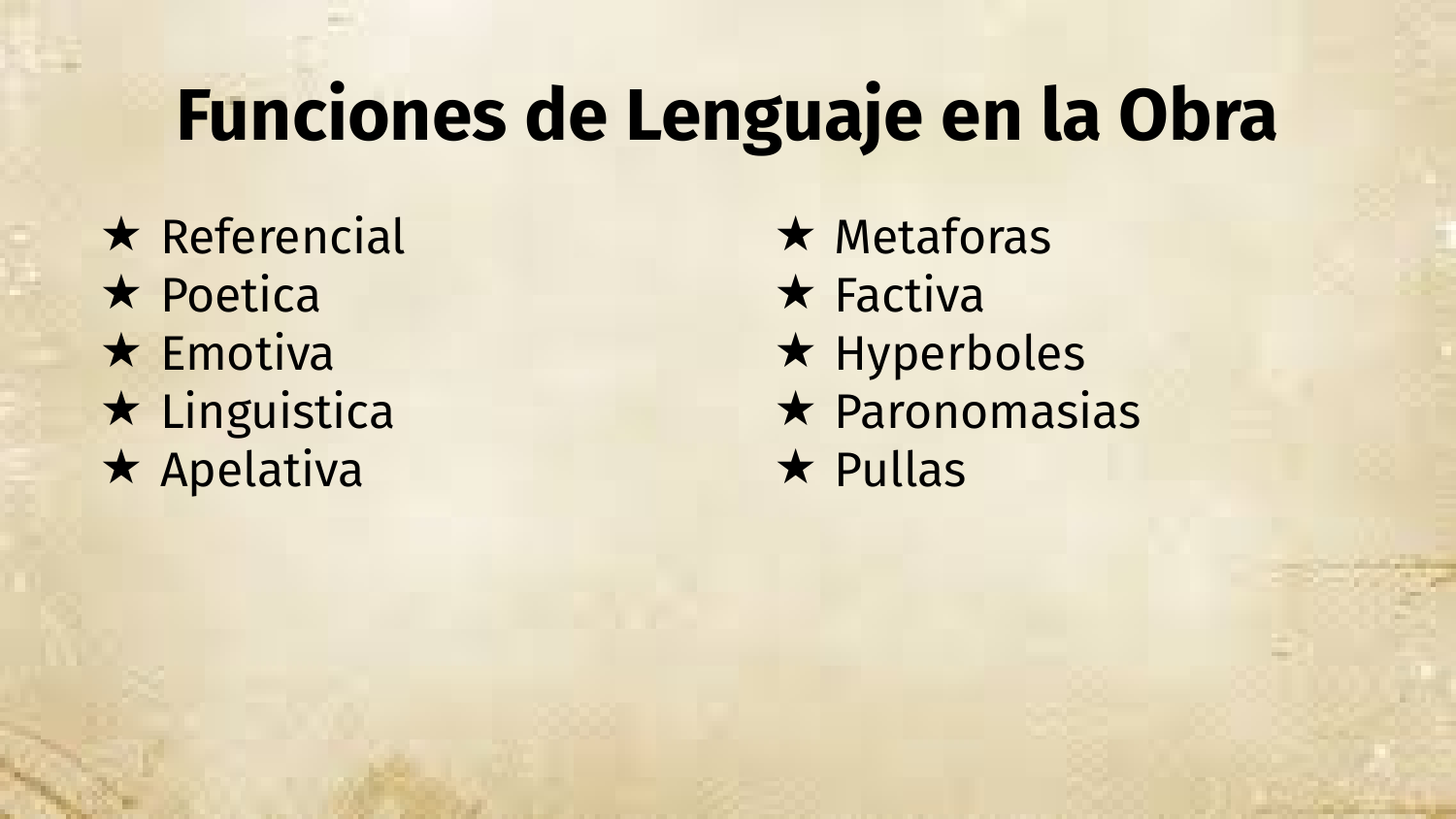

# Funciones de Lenguaje en la Obra
Referencial
Poetica
Emotiva
Linguistica
Apelativa

Metaforas
Factiva
Hyperboles
Paronomasias
Pullas